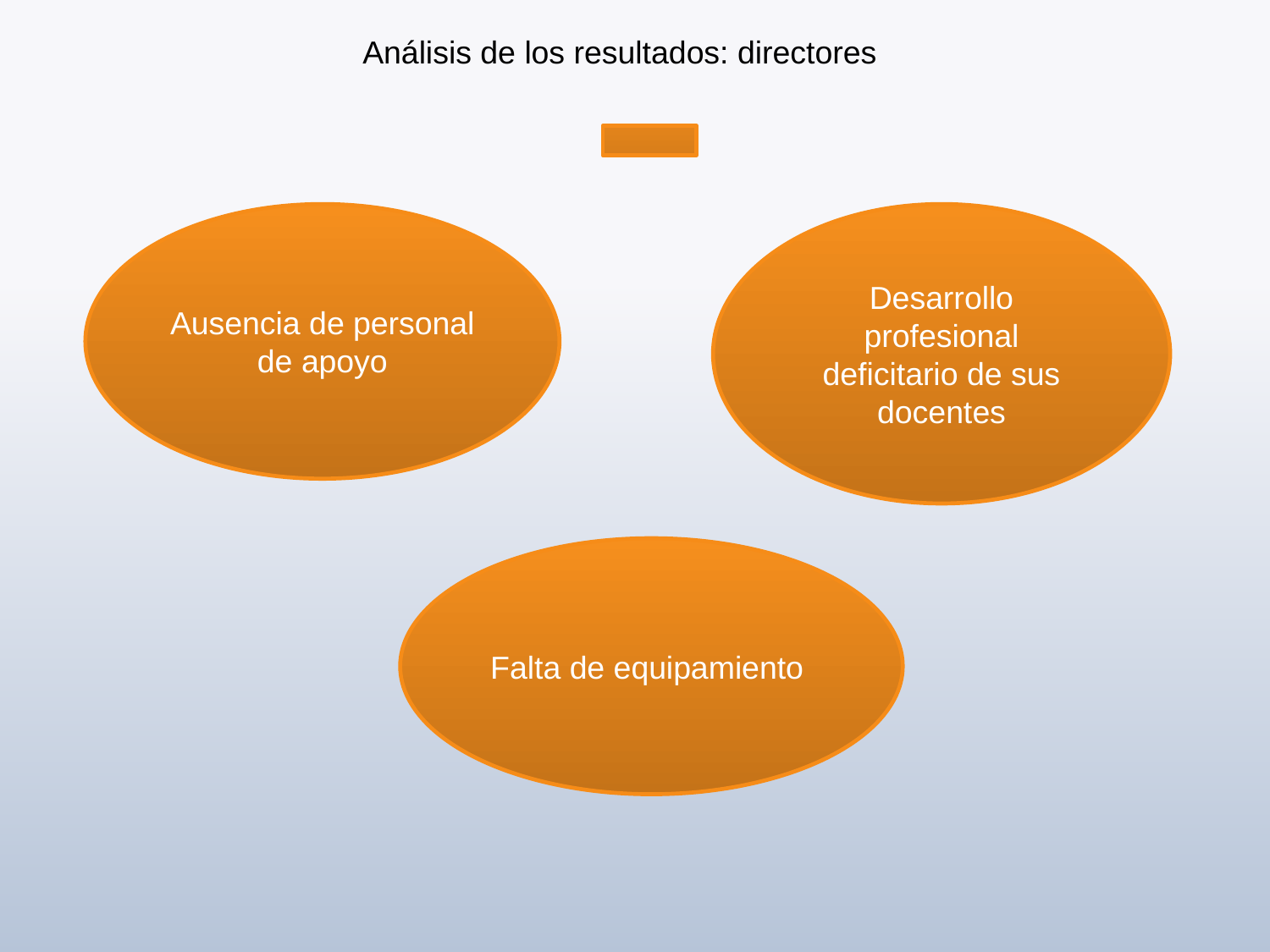

Análisis de los resultados: directores

Ausencia de personal de apoyo
Desarrollo profesional deficitario de sus docentes
Falta de equipamiento